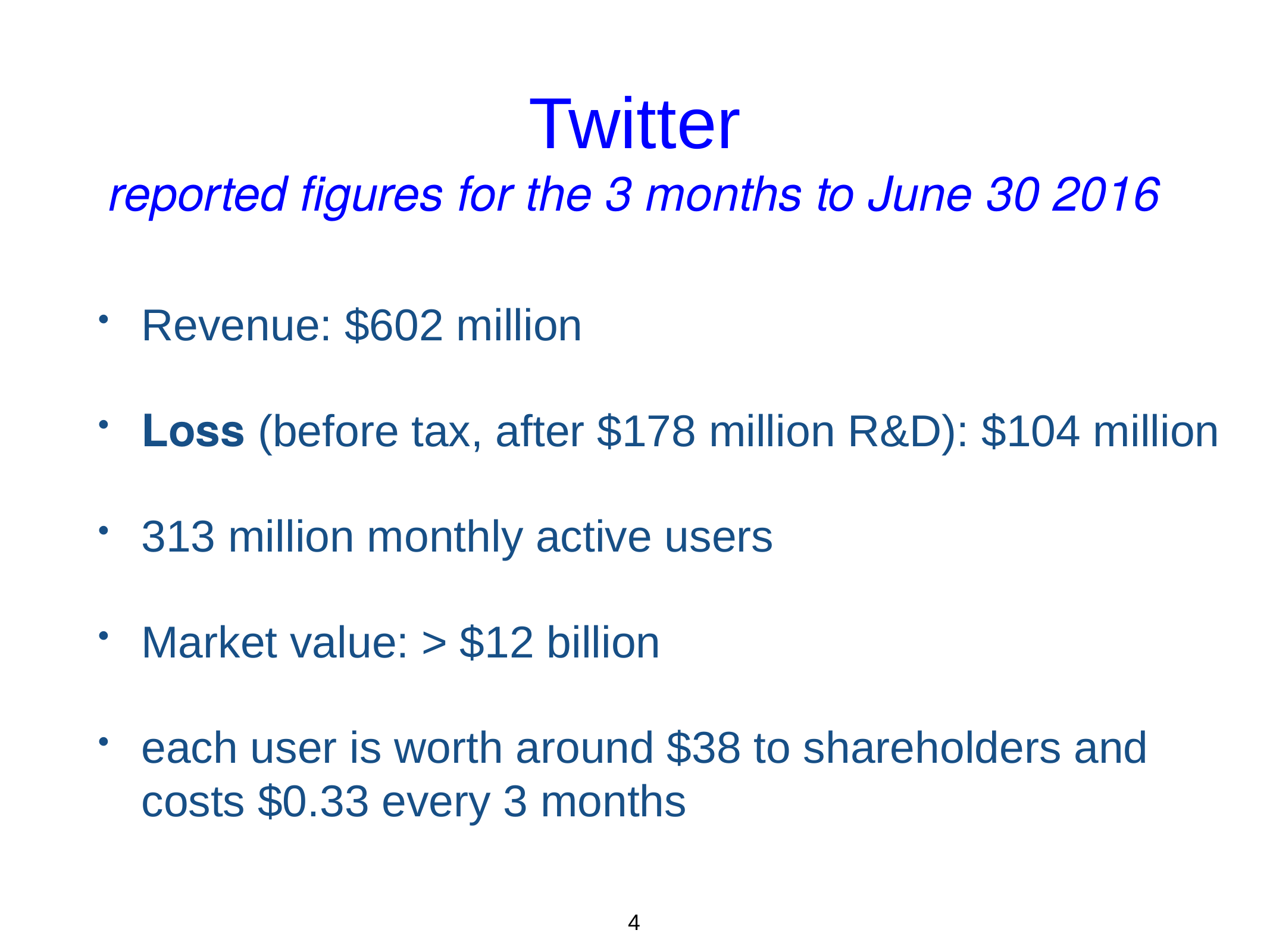

# Twitter
reported figures for the 3 months to June 30 2016
Revenue: $602 million
Loss (before tax, after $178 million R&D): $104 million
313 million monthly active users
Market value: > $12 billion
each user is worth around $38 to shareholders and costs $0.33 every 3 months
4